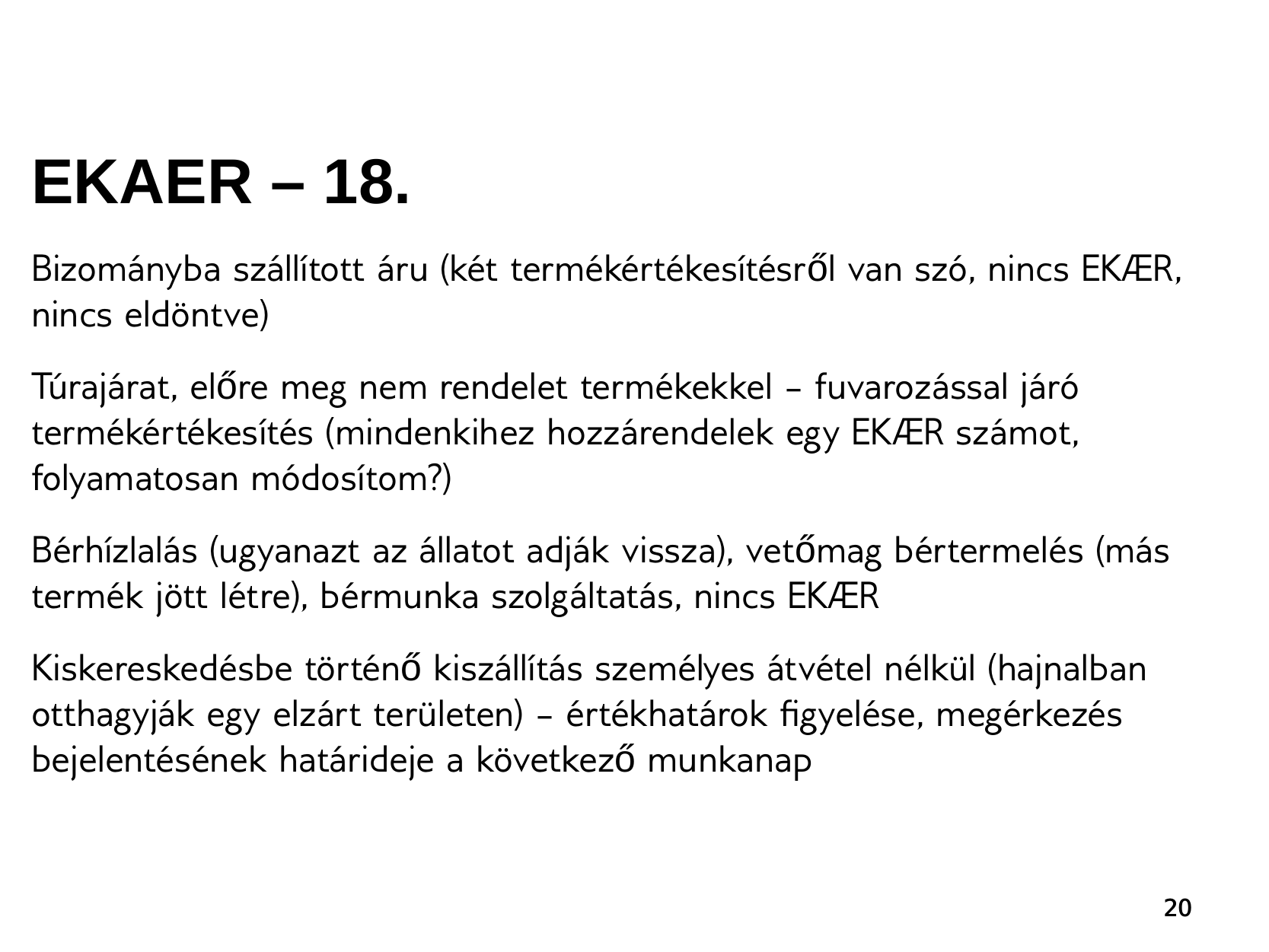

EKAER – 18.

Bizományba szállított áru (két termékértékesítésről van szó, nincs EKAER, nincs eldöntve)

Túrajárat, előre meg nem rendelet termékekkel – fuvarozással járó termékértékesítés (mindenkihez hozzárendelek egy EKAER számot, folyamatosan módosítom?)

Bérhízlalás (ugyanazt az állatot adják vissza), vetőmag bértermelés (más termék jött létre), bérmunka szolgáltatás, nincs EKAER

Kiskereskedésbe történő kiszállítás személyes átvétel nélkül (hajnalban otthagyják egy elzárt területen) – értékhatárok figyelése, megérkezés bejelentésének határideje a következő munkanap

20